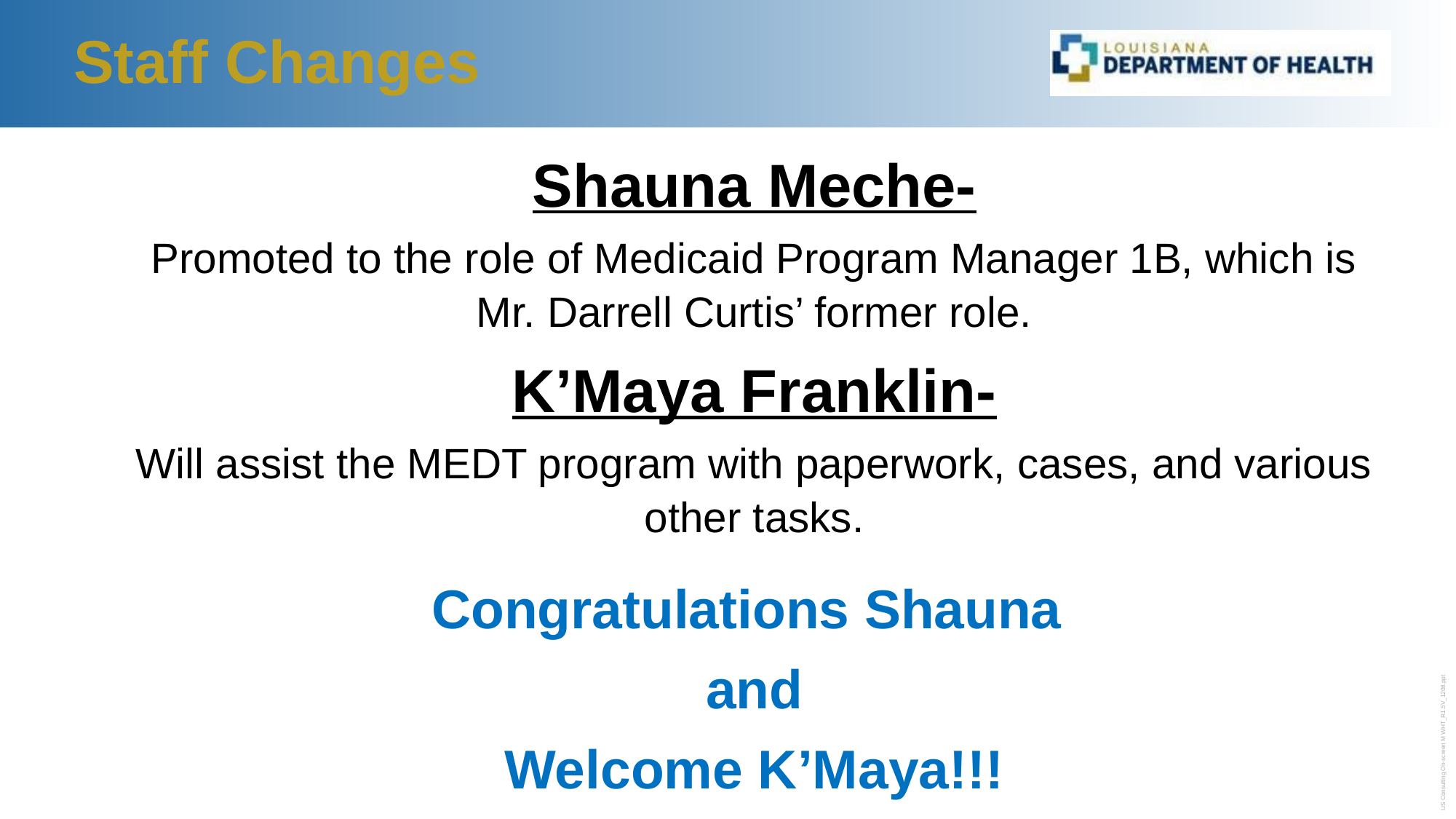

# Staff Changes
Shauna Meche-
Promoted to the role of Medicaid Program Manager 1B, which is Mr. Darrell Curtis’ former role.
K’Maya Franklin-
Will assist the MEDT program with paperwork, cases, and various other tasks.

Congratulations Shauna
and
Welcome K’Maya!!!